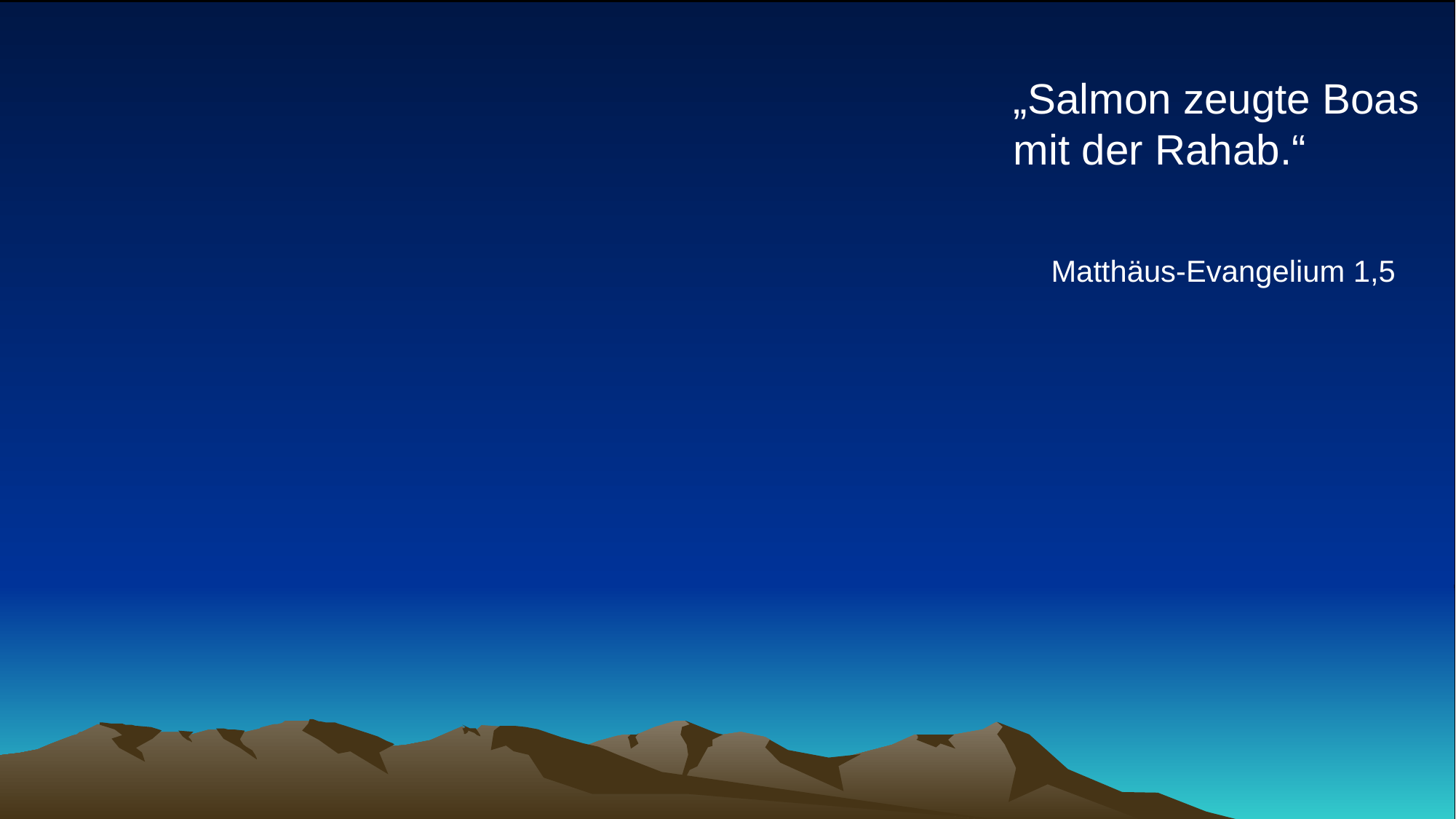

# „Salmon zeugte Boas mit der Rahab.“
Matthäus-Evangelium 1,5